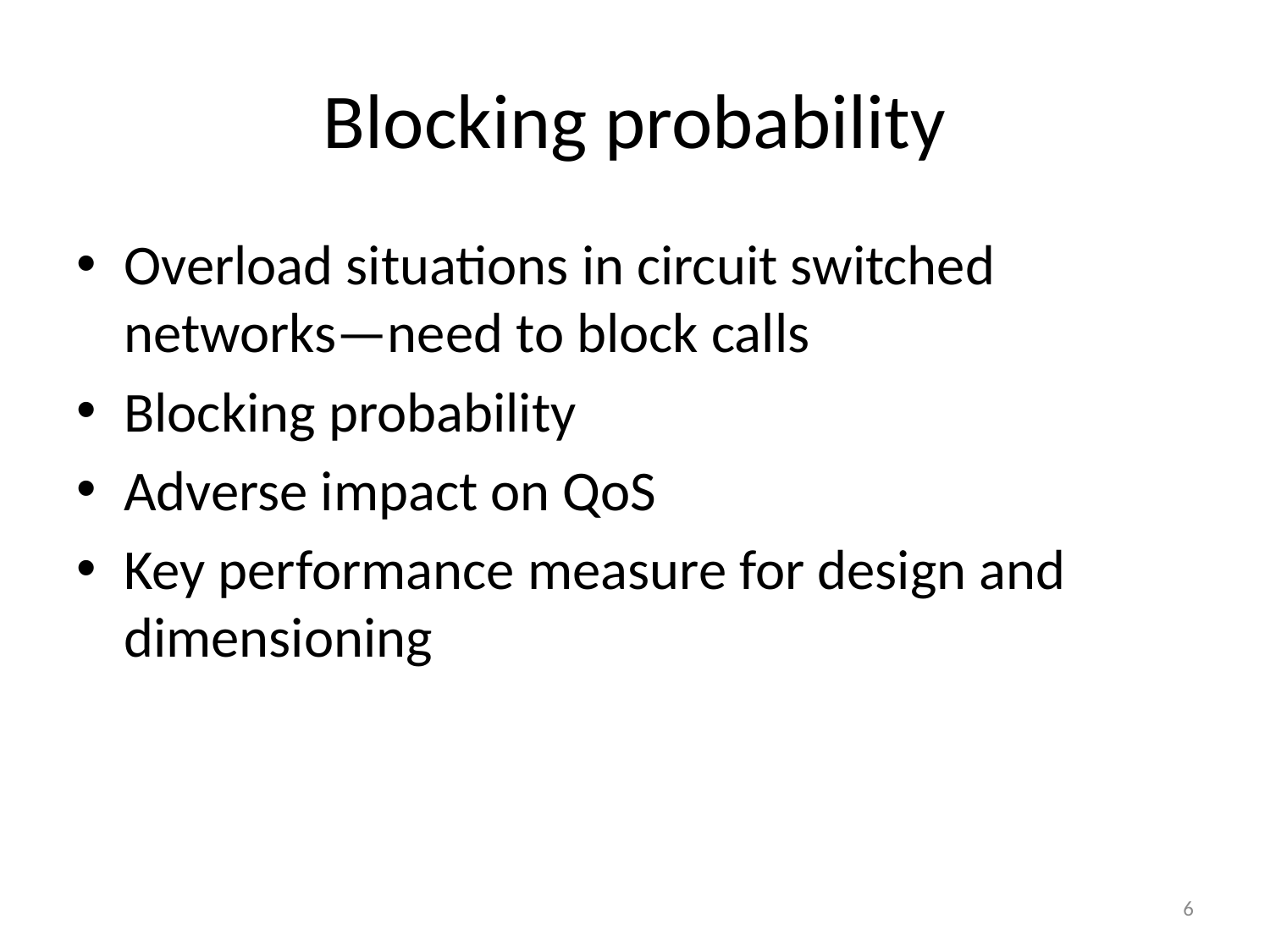

# Blocking probability
Overload situations in circuit switched networks—need to block calls
Blocking probability
Adverse impact on QoS
Key performance measure for design and dimensioning
6